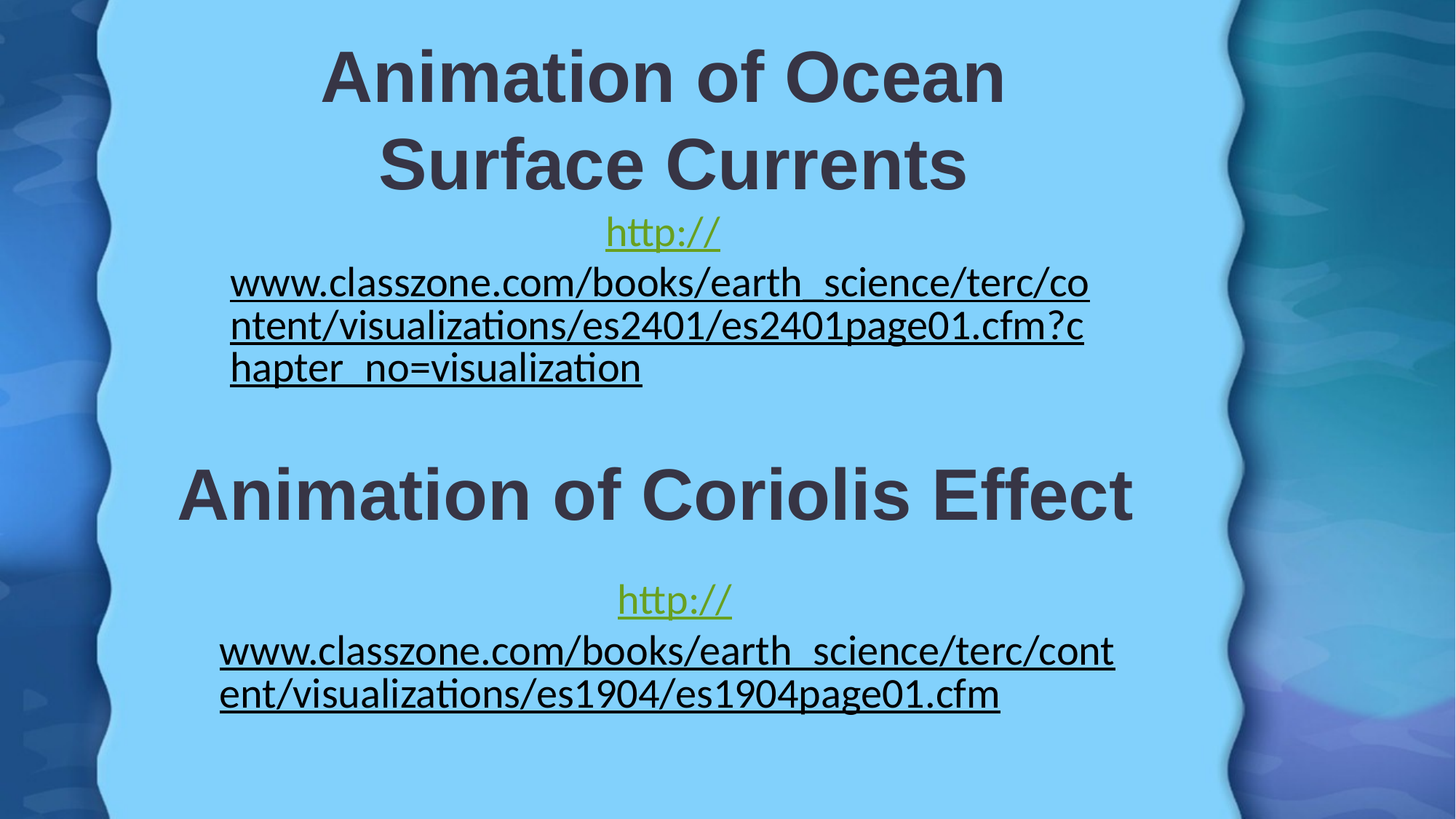

# Animation of Ocean Surface Currents
http://www.classzone.com/books/earth_science/terc/content/visualizations/es2401/es2401page01.cfm?chapter_no=visualization
Animation of Coriolis Effect
http://www.classzone.com/books/earth_science/terc/content/visualizations/es1904/es1904page01.cfm